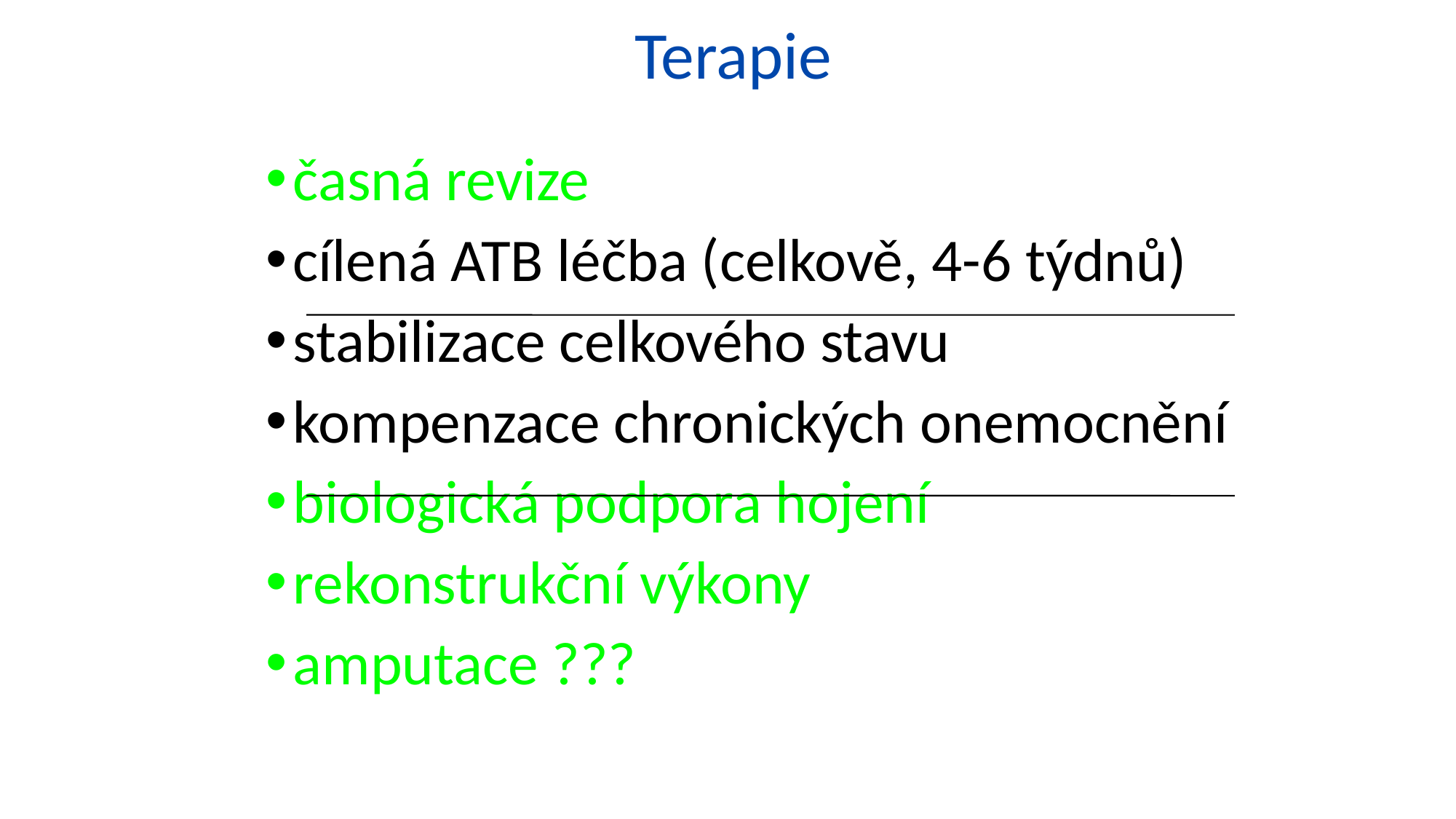

# Terapie
časná revize
cílená ATB léčba (celkově, 4-6 týdnů)
stabilizace celkového stavu
kompenzace chronických onemocnění
biologická podpora hojení
rekonstrukční výkony
amputace ???